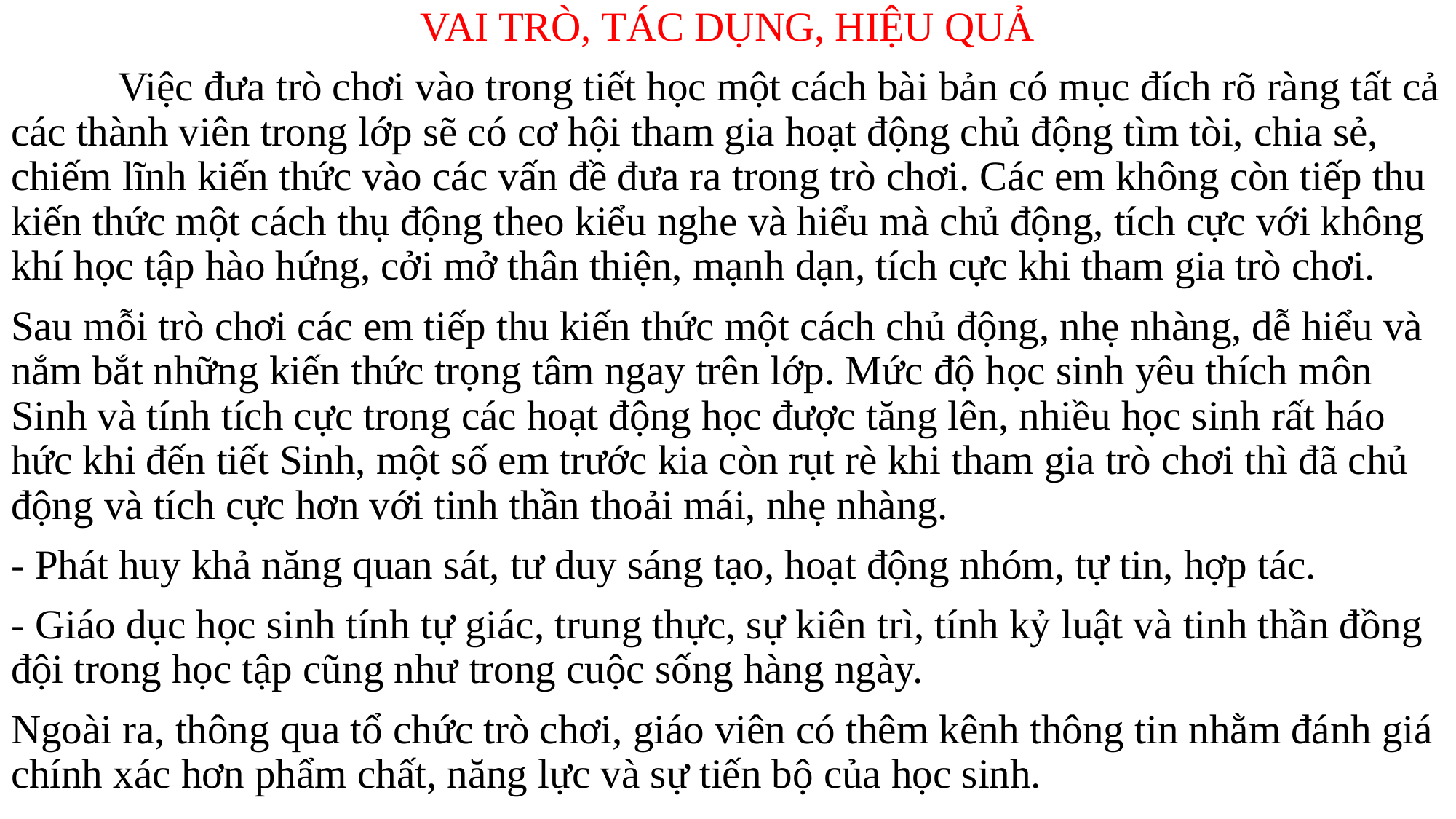

VAI TRÒ, TÁC DỤNG, HIỆU QUẢ
	Việc đưa trò chơi vào trong tiết học một cách bài bản có mục đích rõ ràng tất cả các thành viên trong lớp sẽ có cơ hội tham gia hoạt động chủ động tìm tòi, chia sẻ, chiếm lĩnh kiến thức vào các vấn đề đưa ra trong trò chơi. Các em không còn tiếp thu kiến thức một cách thụ động theo kiểu nghe và hiểu mà chủ động, tích cực với không khí học tập hào hứng, cởi mở thân thiện, mạnh dạn, tích cực khi tham gia trò chơi.
Sau mỗi trò chơi các em tiếp thu kiến thức một cách chủ động, nhẹ nhàng, dễ hiểu và nắm bắt những kiến thức trọng tâm ngay trên lớp. Mức độ học sinh yêu thích môn Sinh và tính tích cực trong các hoạt động học được tăng lên, nhiều học sinh rất háo hức khi đến tiết Sinh, một số em trước kia còn rụt rè khi tham gia trò chơi thì đã chủ động và tích cực hơn với tinh thần thoải mái, nhẹ nhàng.
- Phát huy khả năng quan sát, tư duy sáng tạo, hoạt động nhóm, tự tin, hợp tác.
- Giáo dục học sinh tính tự giác, trung thực, sự kiên trì, tính kỷ luật và tinh thần đồng đội trong học tập cũng như trong cuộc sống hàng ngày.
Ngoài ra, thông qua tổ chức trò chơi, giáo viên có thêm kênh thông tin nhằm đánh giá chính xác hơn phẩm chất, năng lực và sự tiến bộ của học sinh.